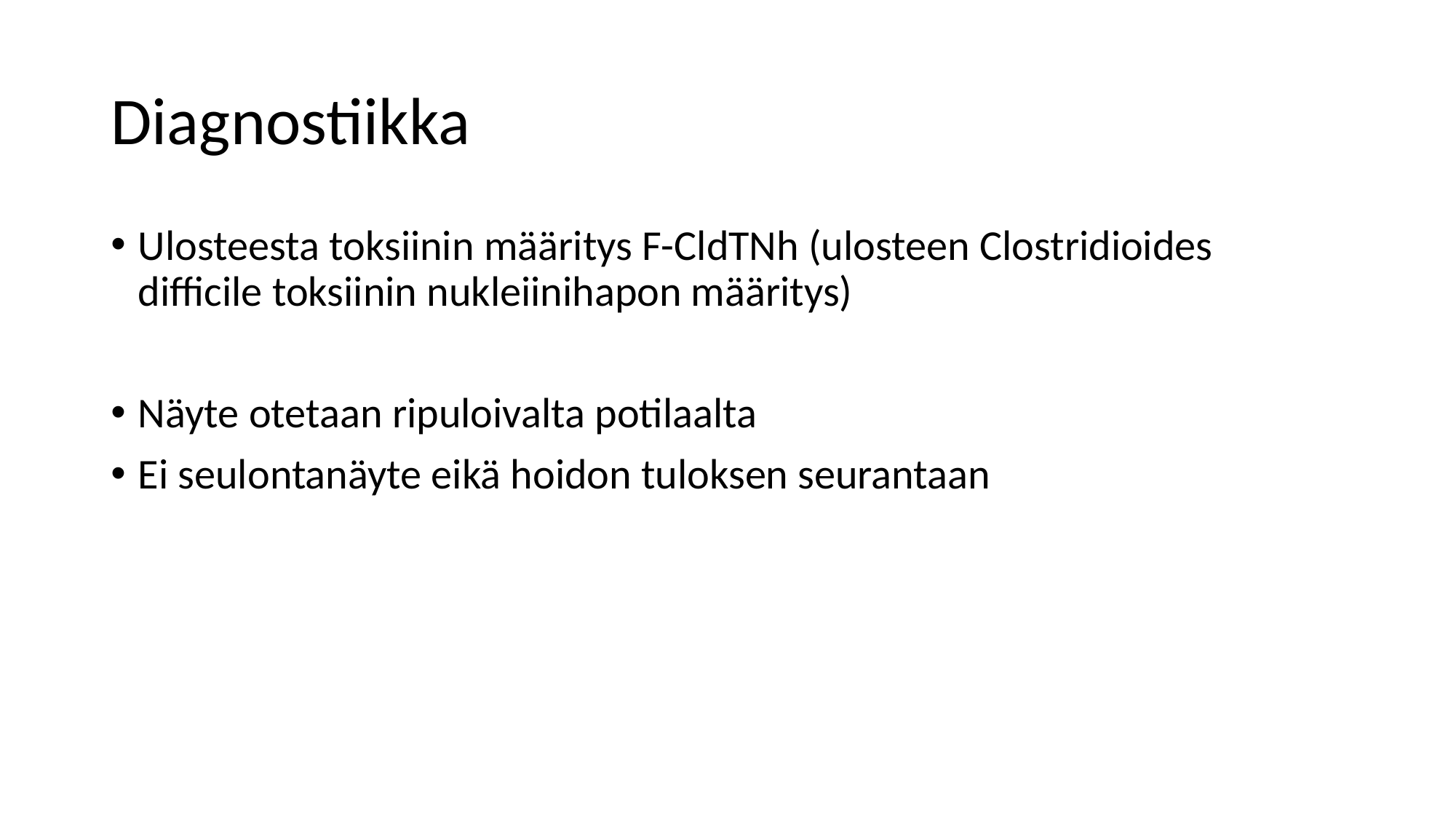

# Diagnostiikka
Ulosteesta toksiinin määritys F-CldTNh (ulosteen Clostridioides difficile toksiinin nukleiinihapon määritys)

Näyte otetaan ripuloivalta potilaalta
Ei seulontanäyte eikä hoidon tuloksen seurantaan